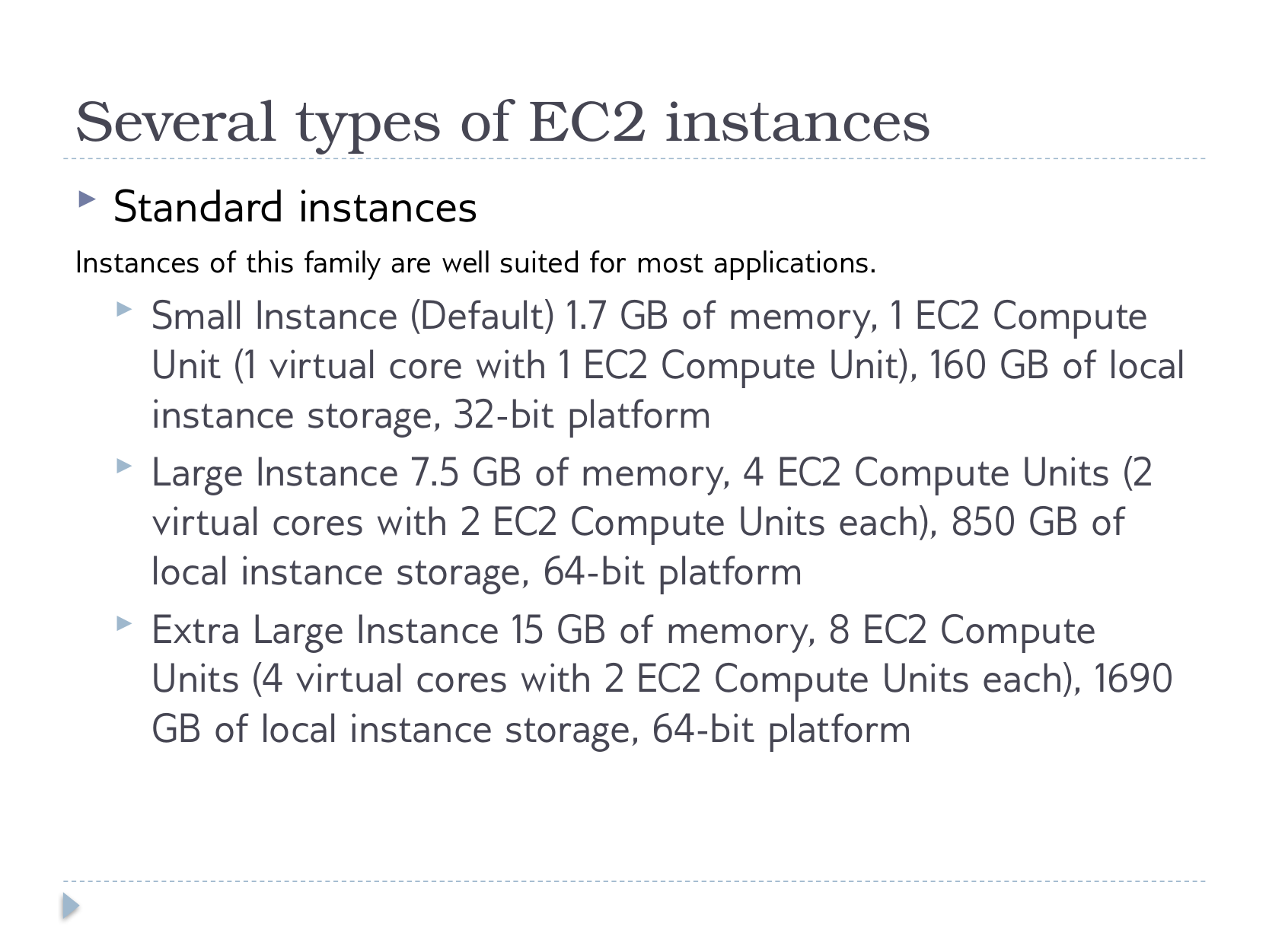

# Several types of EC2 instances
Standard instances
Instances of this family are well suited for most applications.
Small Instance (Default) 1.7 GB of memory, 1 EC2 Compute Unit (1 virtual core with 1 EC2 Compute Unit), 160 GB of local instance storage, 32-bit platform
Large Instance 7.5 GB of memory, 4 EC2 Compute Units (2 virtual cores with 2 EC2 Compute Units each), 850 GB of local instance storage, 64-bit platform
Extra Large Instance 15 GB of memory, 8 EC2 Compute Units (4 virtual cores with 2 EC2 Compute Units each), 1690 GB of local instance storage, 64-bit platform